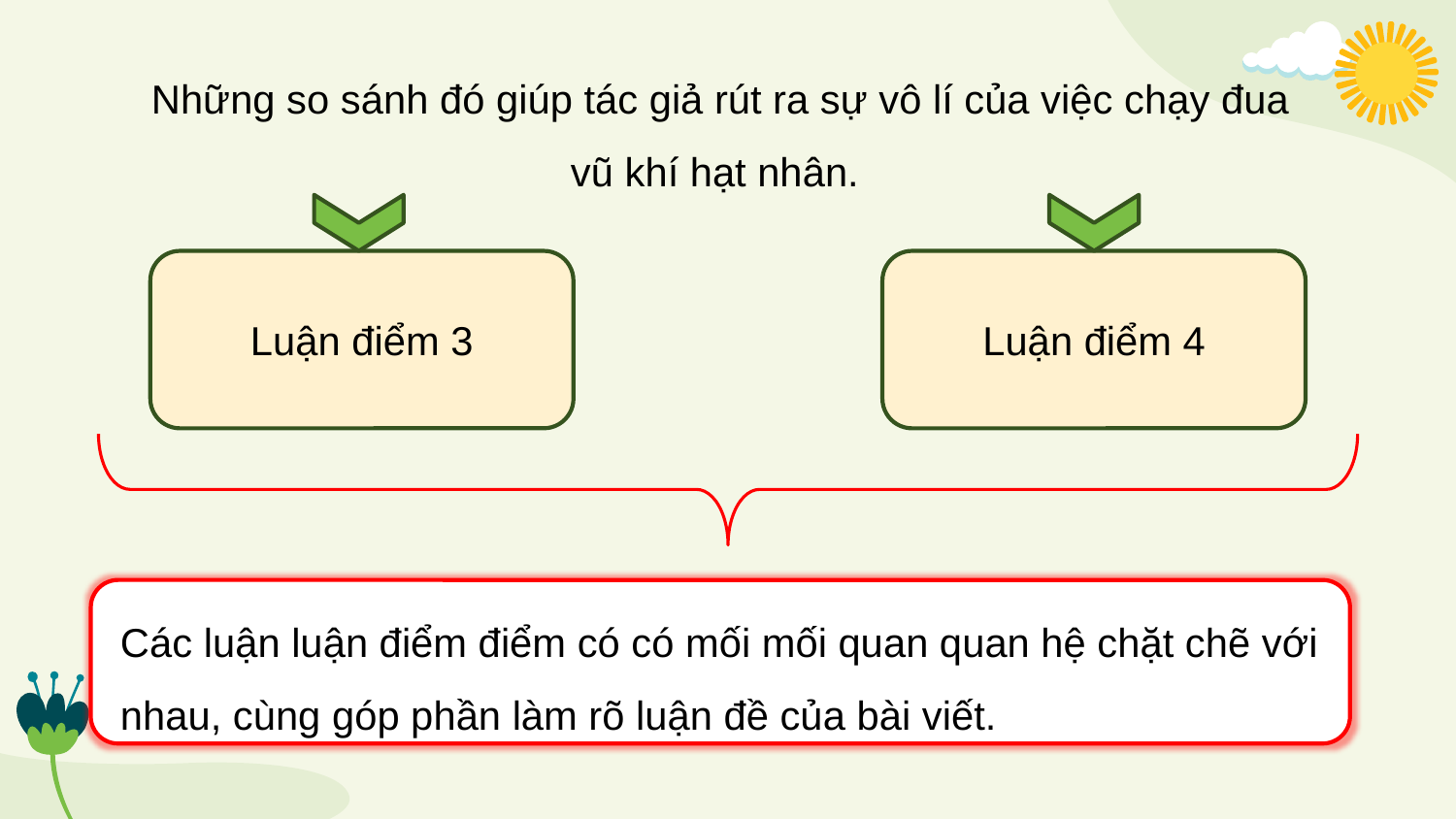

Những so sánh đó giúp tác giả rút ra sự vô lí của việc chạy đua vũ khí hạt nhân.

Luận điểm 3

Luận điểm 4

Các luận luận điểm điểm có có mối mối quan quan hệ chặt chẽ với nhau, cùng góp phần làm rõ luận đề của bài viết.